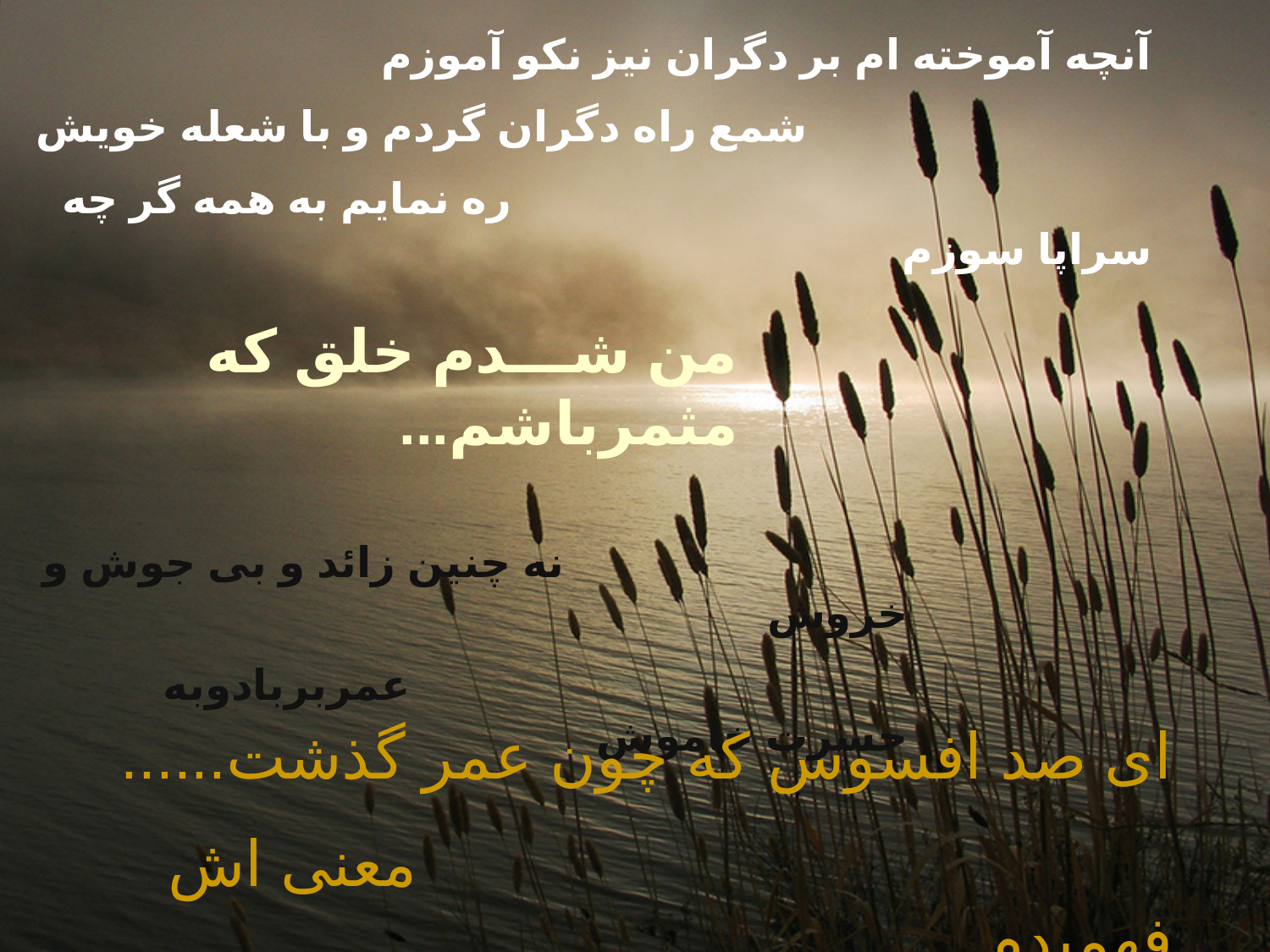

آنچه آموخته ام بر دگران نیز نکو آموزم
                             شمع راه دگران گردم و با شعله خویش
                                                      ره نمایم به همه گر چه سراپا سوزم
من شـــدم خلق که مثمرباشم...

                             نه چنین زائد و بی جوش و خروش
                                          عمربربادوبه حسرت خاموش

ای صد افسوس که چون عمر گذشت......
                                           معنی اش فهمیدم...